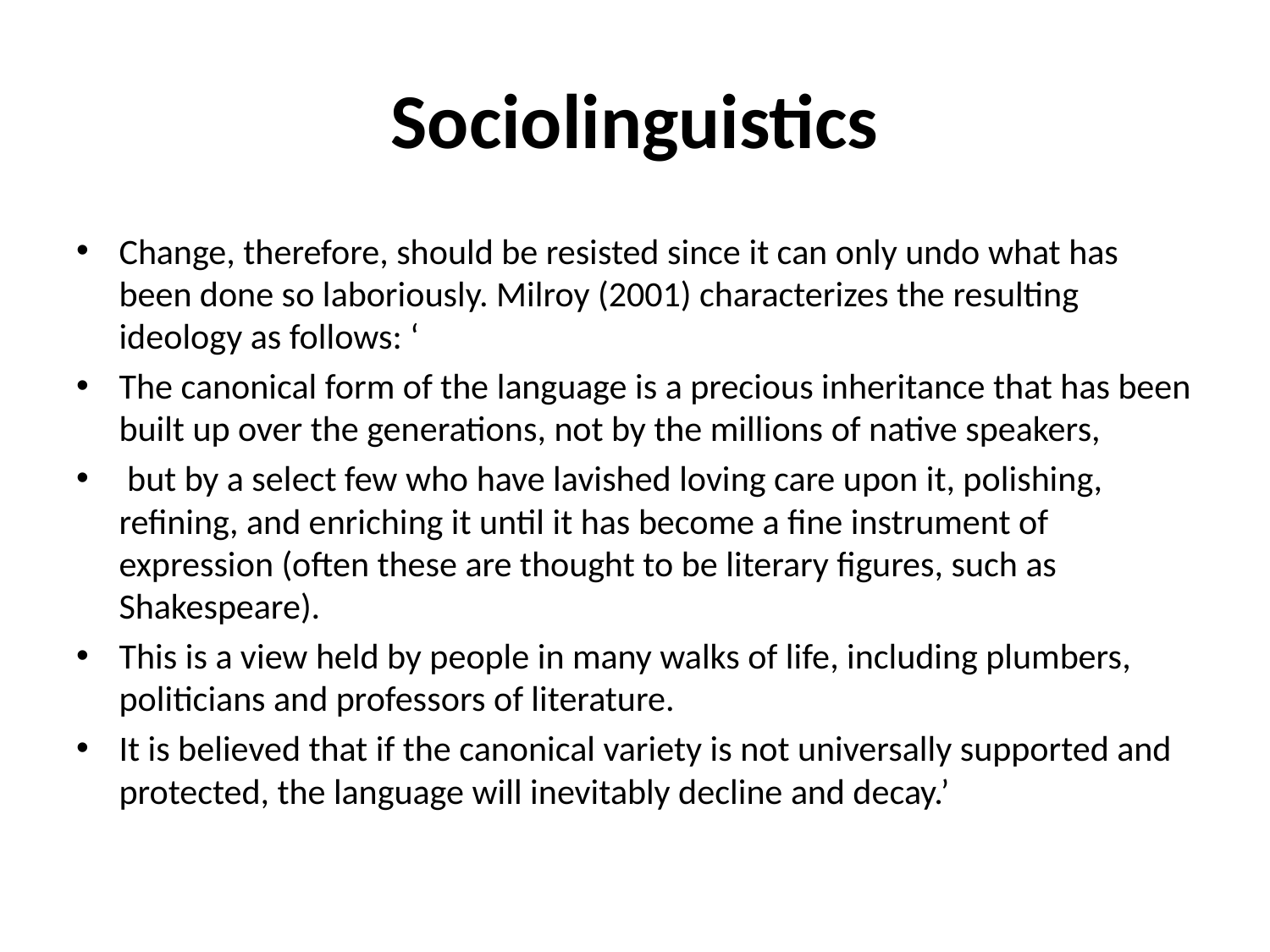

# Sociolinguistics
Change, therefore, should be resisted since it can only undo what has been done so laboriously. Milroy (2001) characterizes the resulting ideology as follows: ‘
The canonical form of the language is a precious inheritance that has been built up over the generations, not by the millions of native speakers,
 but by a select few who have lavished loving care upon it, polishing, refining, and enriching it until it has become a fine instrument of expression (often these are thought to be literary figures, such as Shakespeare).
This is a view held by people in many walks of life, including plumbers, politicians and professors of literature.
It is believed that if the canonical variety is not universally supported and protected, the language will inevitably decline and decay.’